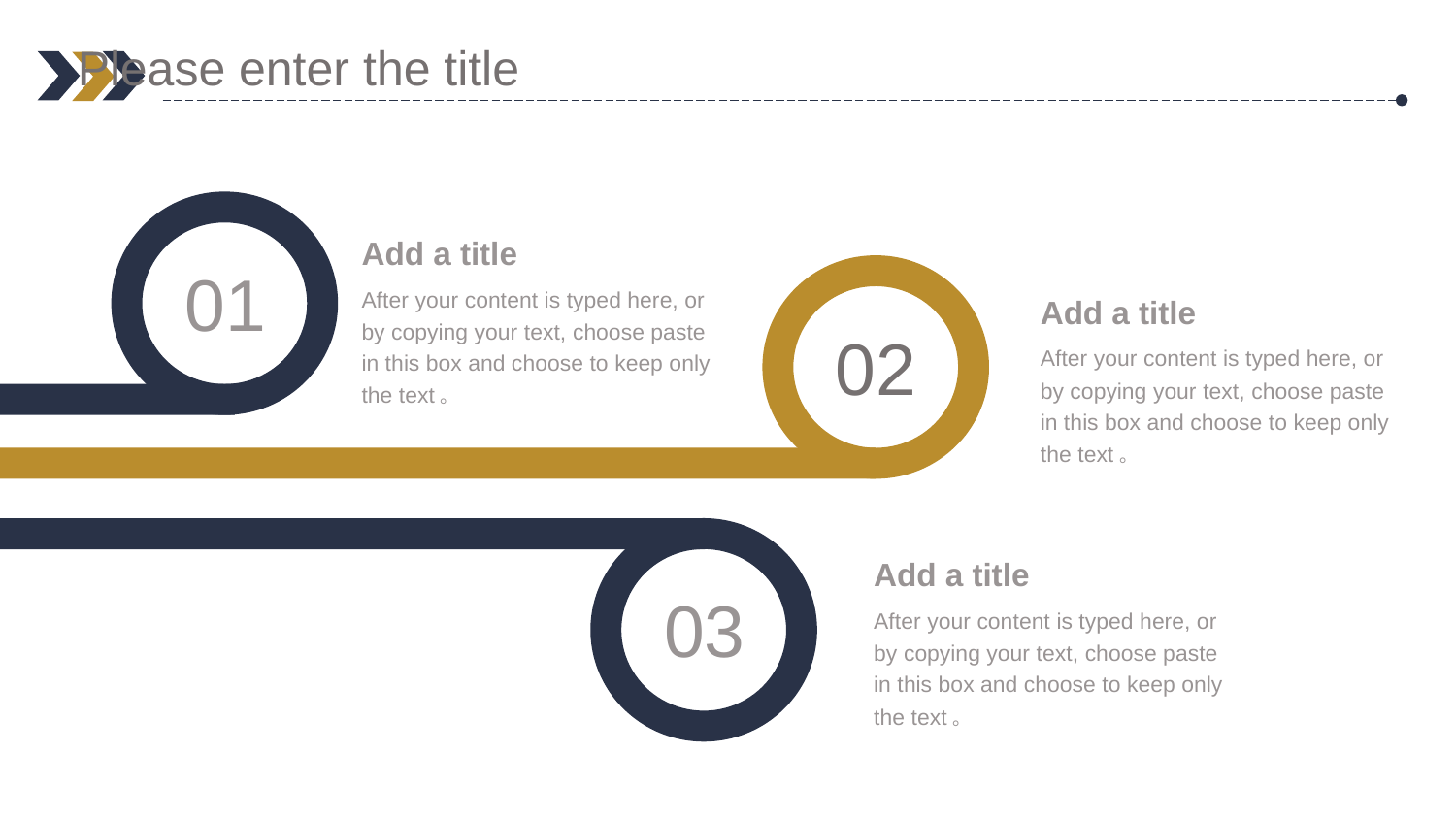

Please enter the title

01
Add a title

After your content is typed here, or by copying your text, choose paste in this box and choose to keep only the text。
02
Add a title
After your content is typed here, or by copying your text, choose paste in this box and choose to keep only the text。

03
Add a title
After your content is typed here, or by copying your text, choose paste in this box and choose to keep only the text。